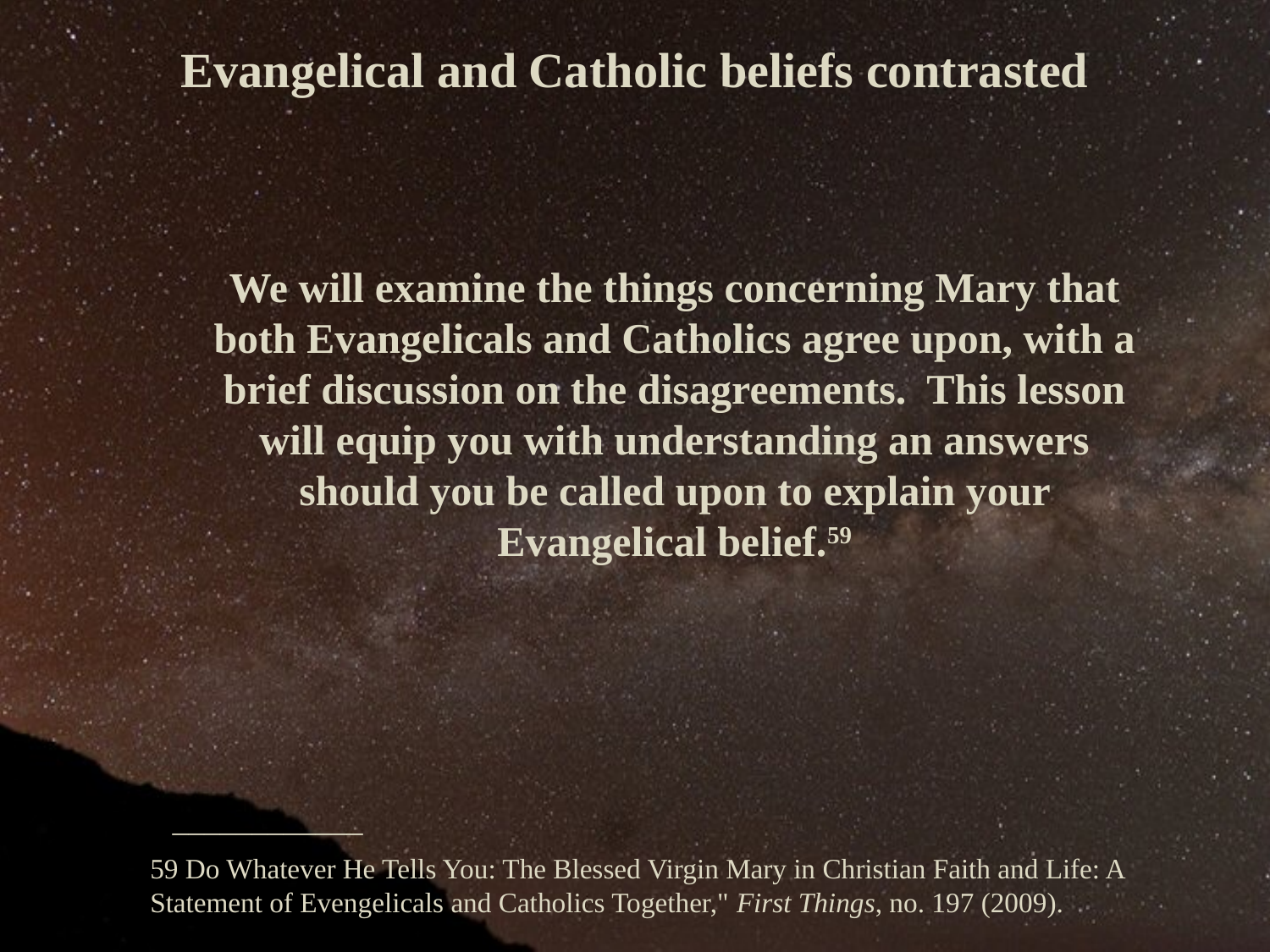

Evangelical and Catholic beliefs contrasted
We will examine the things concerning Mary that both Evangelicals and Catholics agree upon, with a brief discussion on the disagreements.  This lesson will equip you with understanding an answers should you be called upon to explain your Evangelical belief.59
____________
59 Do Whatever He Tells You: The Blessed Virgin Mary in Christian Faith and Life: A Statement of Evengelicals and Catholics Together," First Things, no. 197 (2009).